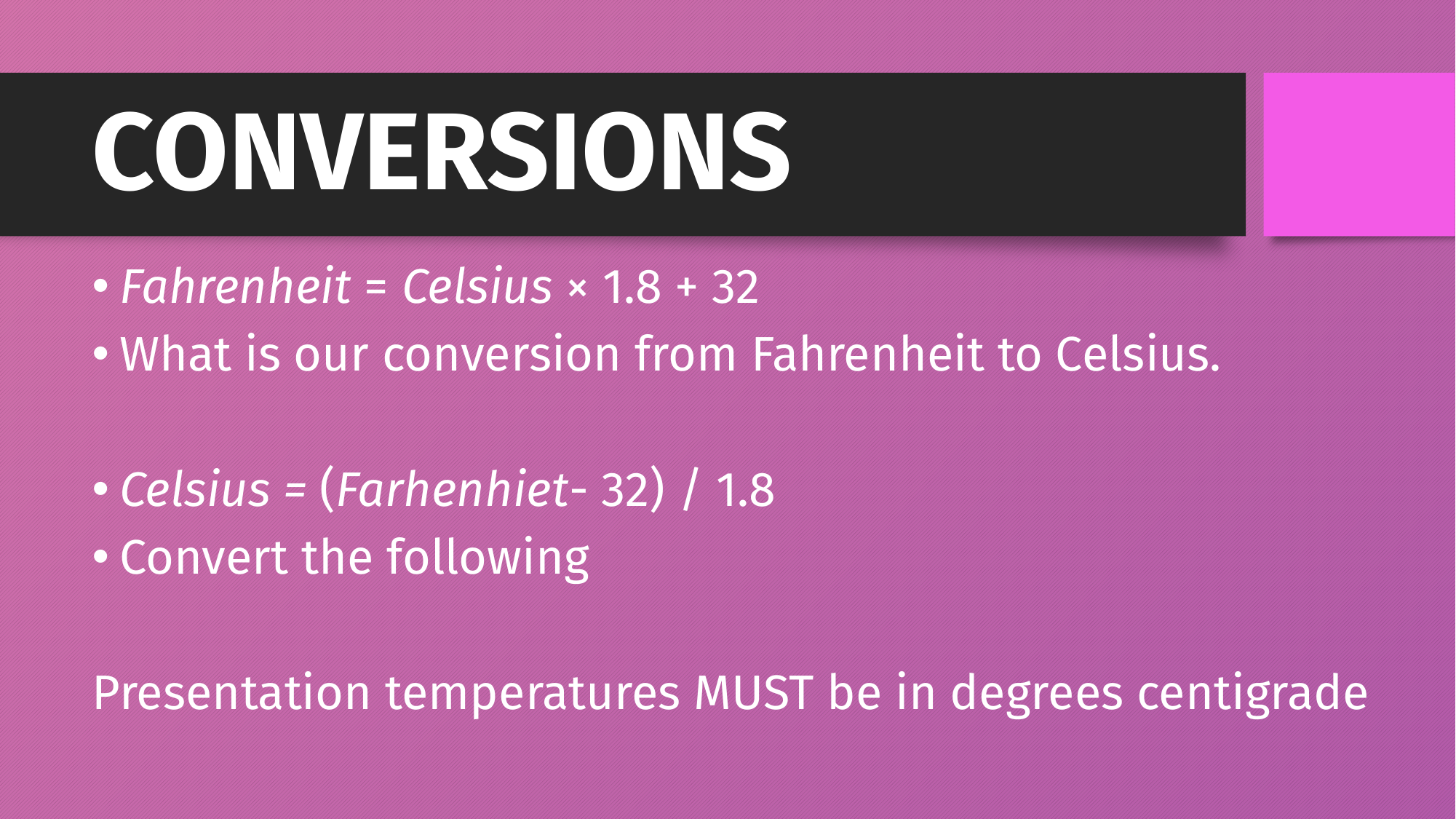

# CONVERSIONS
Fahrenheit = Celsius × 1.8 + 32
What is our conversion from Fahrenheit to Celsius.

Celsius = (Farhenhiet- 32) / 1.8
Convert the following

Presentation temperatures MUST be in degrees centigrade